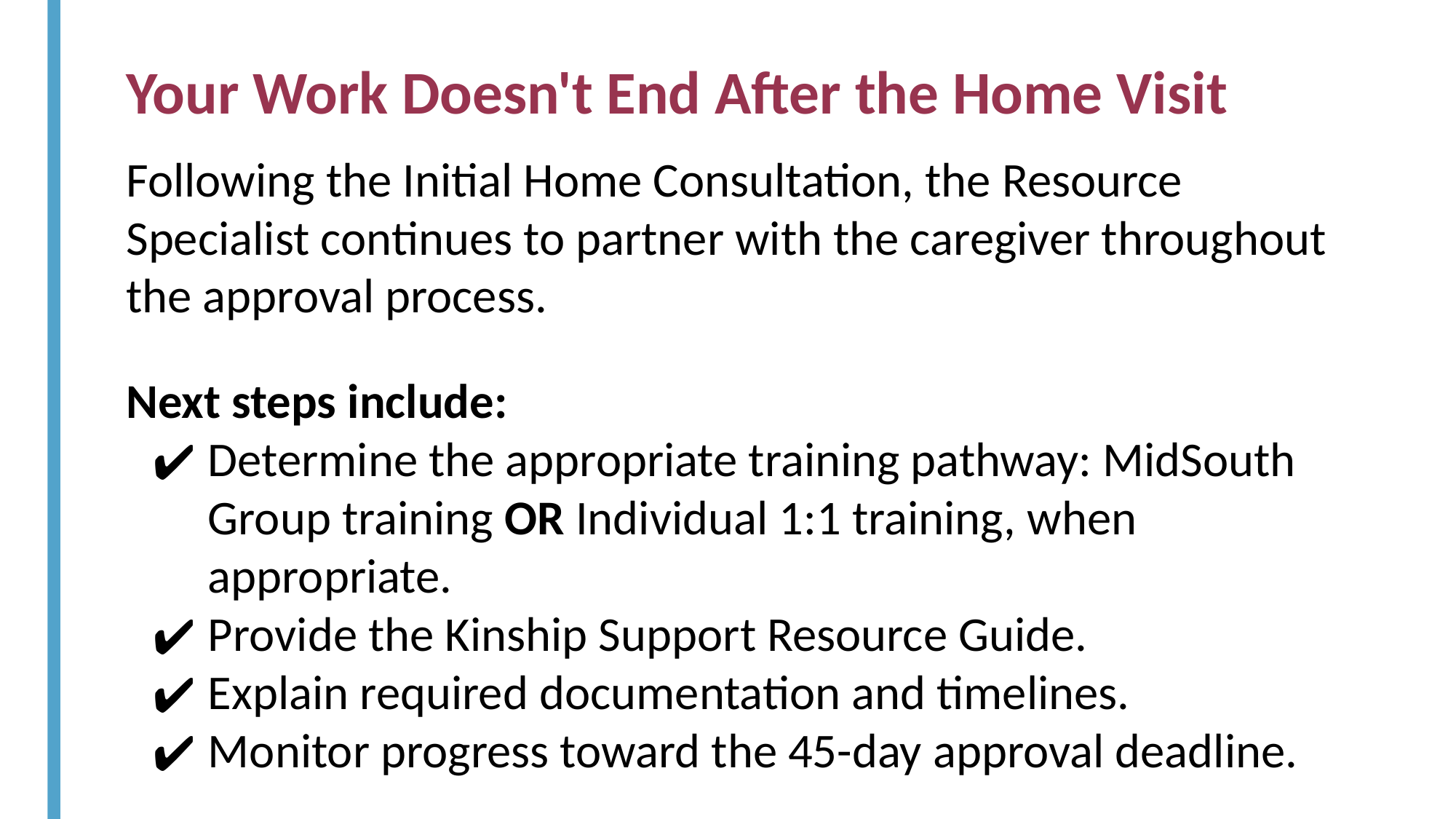

# Your Work Doesn't End After the Home Visit
Following the Initial Home Consultation, the Resource Specialist continues to partner with the caregiver throughout the approval process.

Next steps include:
Determine the appropriate training pathway: MidSouth Group training OR Individual 1:1 training, when appropriate.
Provide the Kinship Support Resource Guide.
Explain required documentation and timelines.
Monitor progress toward the 45-day approval deadline.